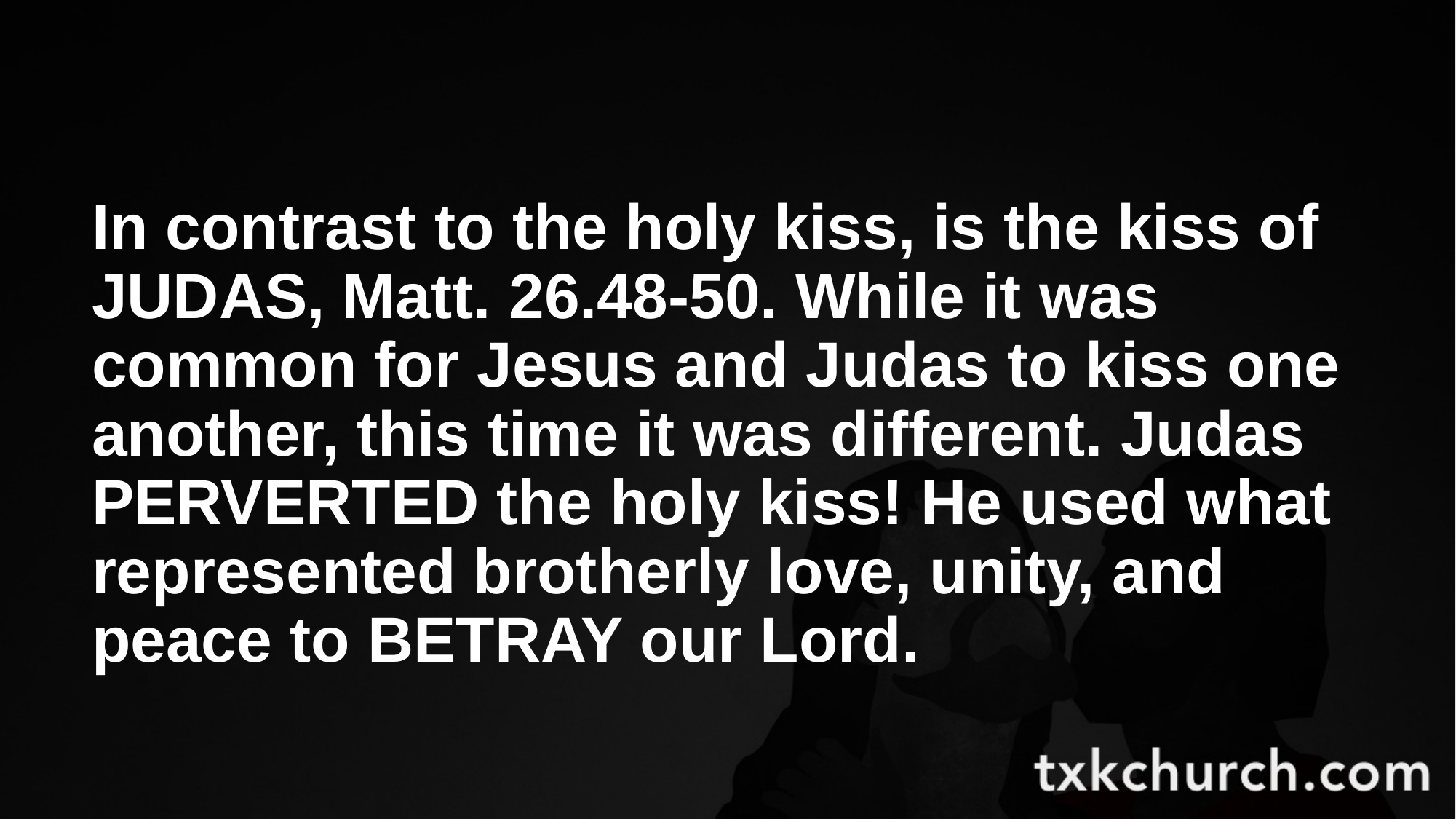

In contrast to the holy kiss, is the kiss of JUDAS, Matt. 26.48-50. While it was common for Jesus and Judas to kiss one another, this time it was different. Judas PERVERTED the holy kiss! He used what represented brotherly love, unity, and peace to BETRAY our Lord.